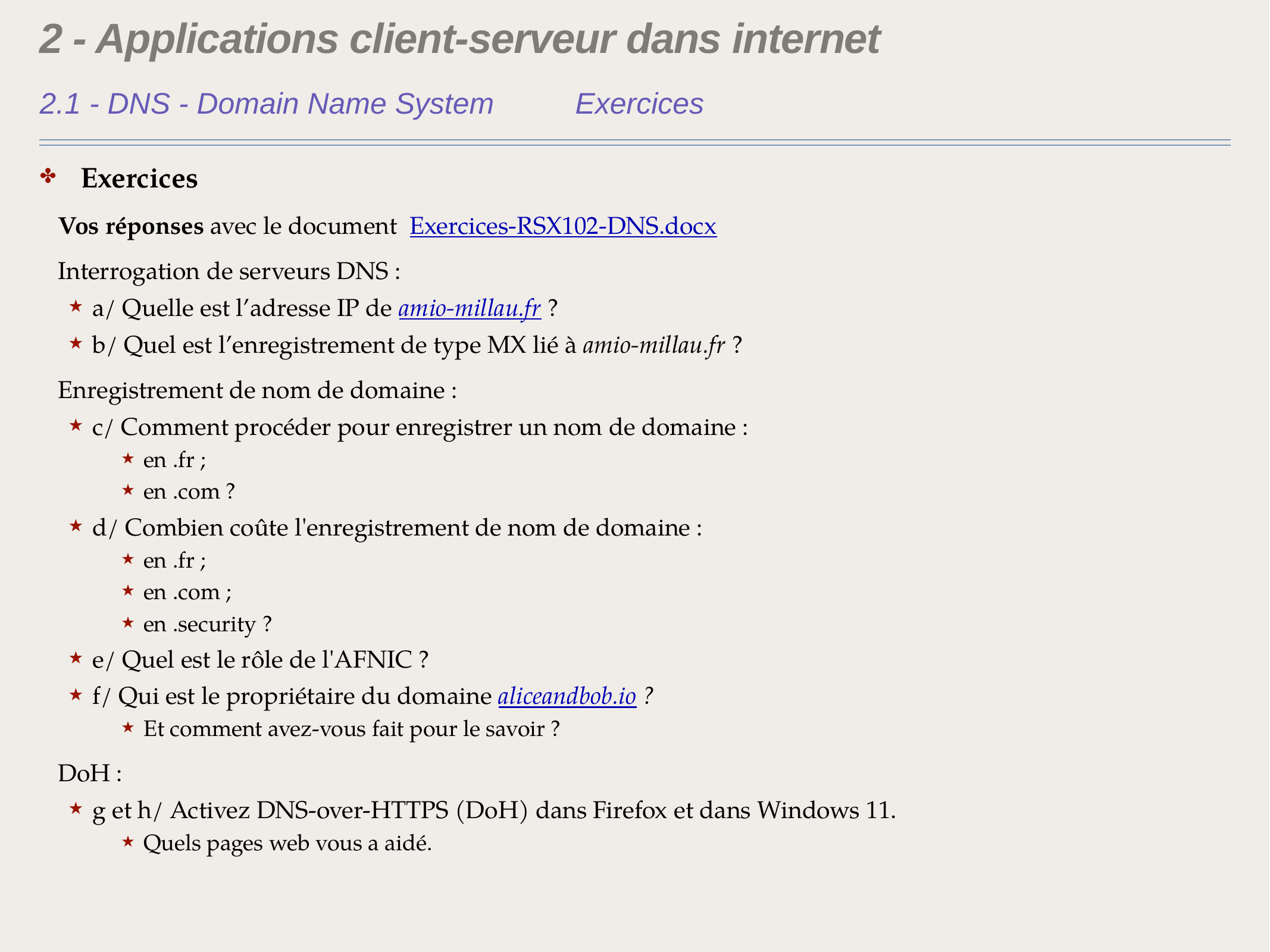

# 2 - Applications client-serveur dans internet
2.1 - DNS - Domain Name System	Exercices
Exercices
Vos réponses avec le document  Exercices-RSX102-DNS.docx
Interrogation de serveurs DNS :
a/ Quelle est l’adresse IP de amio-millau.fr ?
b/ Quel est l’enregistrement de type MX lié à amio-millau.fr ?
Enregistrement de nom de domaine :
c/ Comment procéder pour enregistrer un nom de domaine :
en .fr ;
en .com ?
d/ Combien coûte l'enregistrement de nom de domaine :
en .fr ;
en .com ;
en .security ?
e/ Quel est le rôle de l'AFNIC ?
f/ Qui est le propriétaire du domaine aliceandbob.io ?
Et comment avez-vous fait pour le savoir ?
DoH :
g et h/ Activez DNS-over-HTTPS (DoH) dans Firefox et dans Windows 11.
Quels pages web vous a aidé.
19